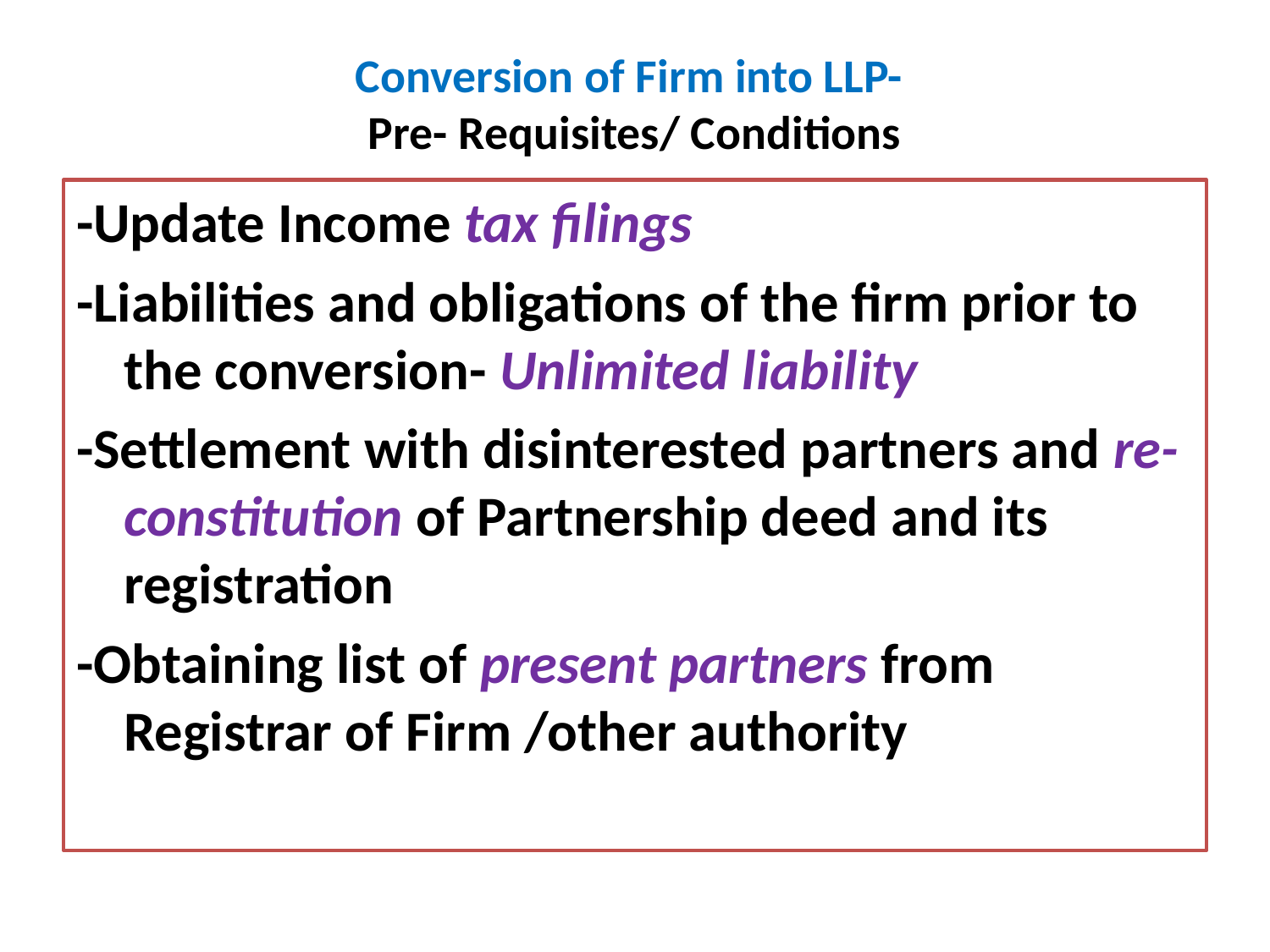

# Conversion of Firm into LLP- Pre- Requisites/ Conditions
-Update Income tax filings
-Liabilities and obligations of the firm prior to the conversion- Unlimited liability
-Settlement with disinterested partners and re-constitution of Partnership deed and its registration
-Obtaining list of present partners from Registrar of Firm /other authority